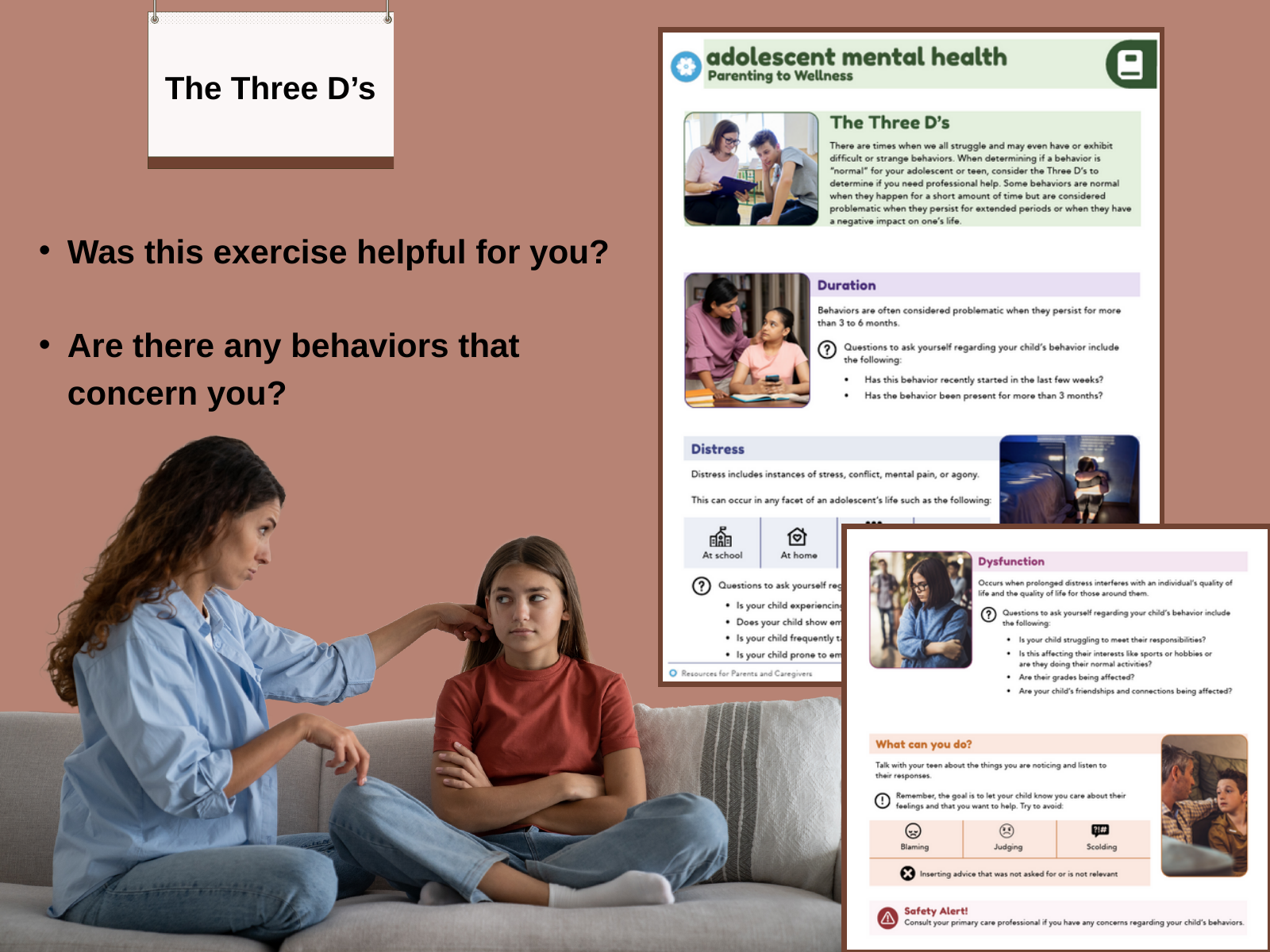

The Three D’s
Was this exercise helpful for you?

Are there any behaviors that concern you?